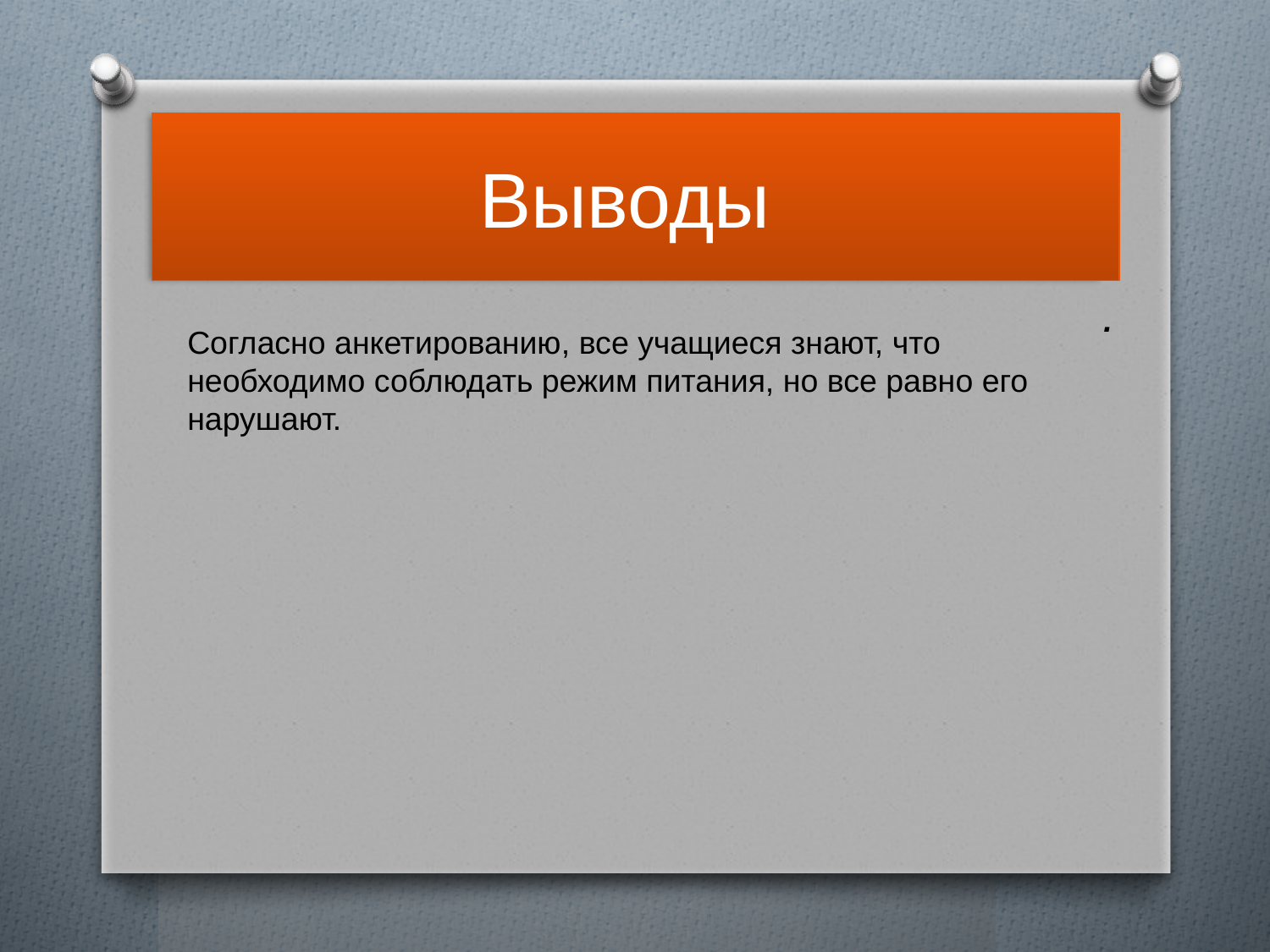

# Выводы
.

Согласно анкетированию, все учащиеся знают, что необходимо соблюдать режим питания, но все равно его нарушают.